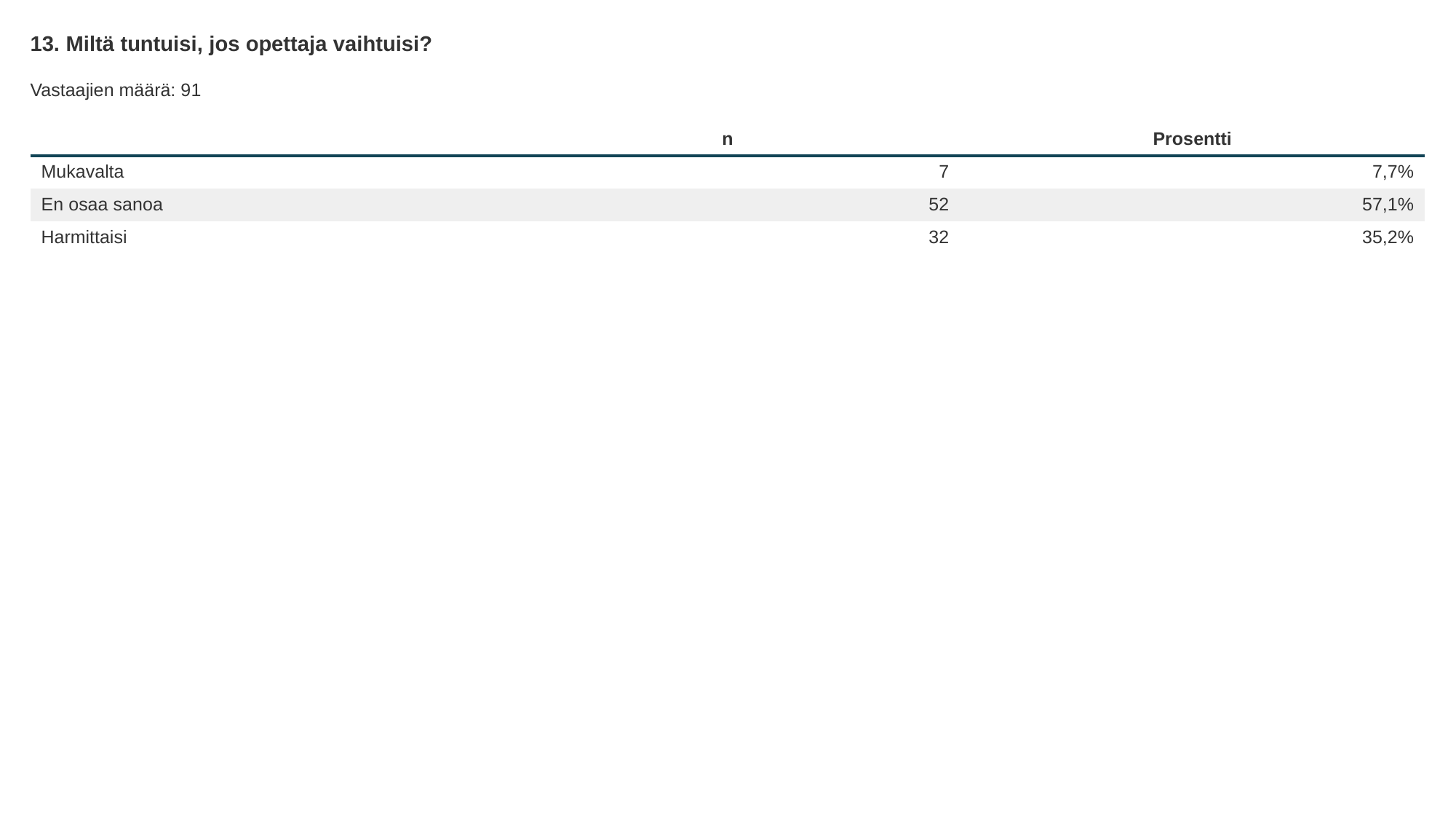

13. Miltä tuntuisi, jos opettaja vaihtuisi?
Vastaajien määrä: 91
|  | n | Prosentti |
| --- | --- | --- |
| Mukavalta | 7 | 7,7% |
| En osaa sanoa | 52 | 57,1% |
| Harmittaisi | 32 | 35,2% |